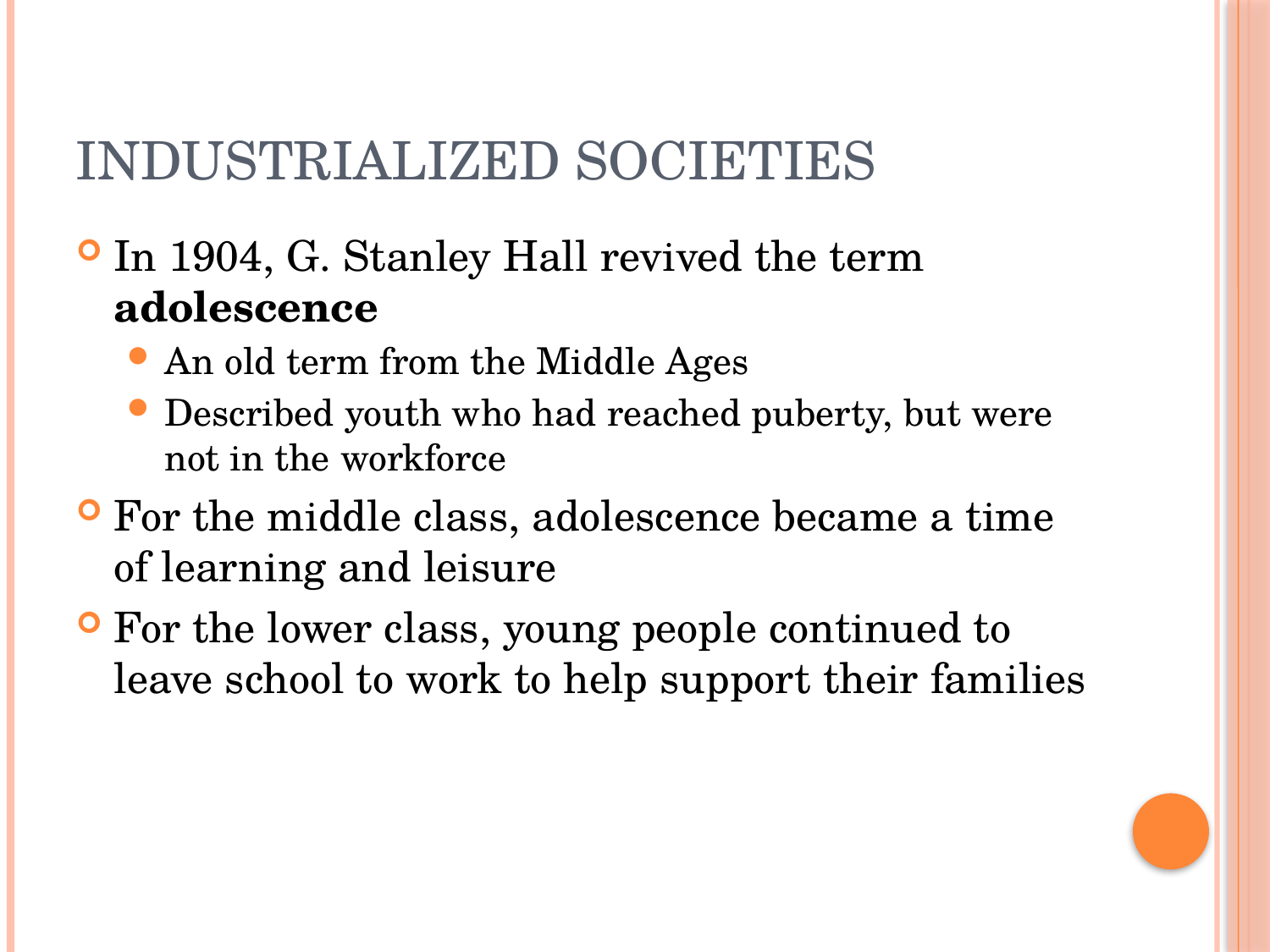

# Industrialized Societies
In 1904, G. Stanley Hall revived the term adolescence
An old term from the Middle Ages
Described youth who had reached puberty, but were not in the workforce
For the middle class, adolescence became a time of learning and leisure
For the lower class, young people continued to leave school to work to help support their families